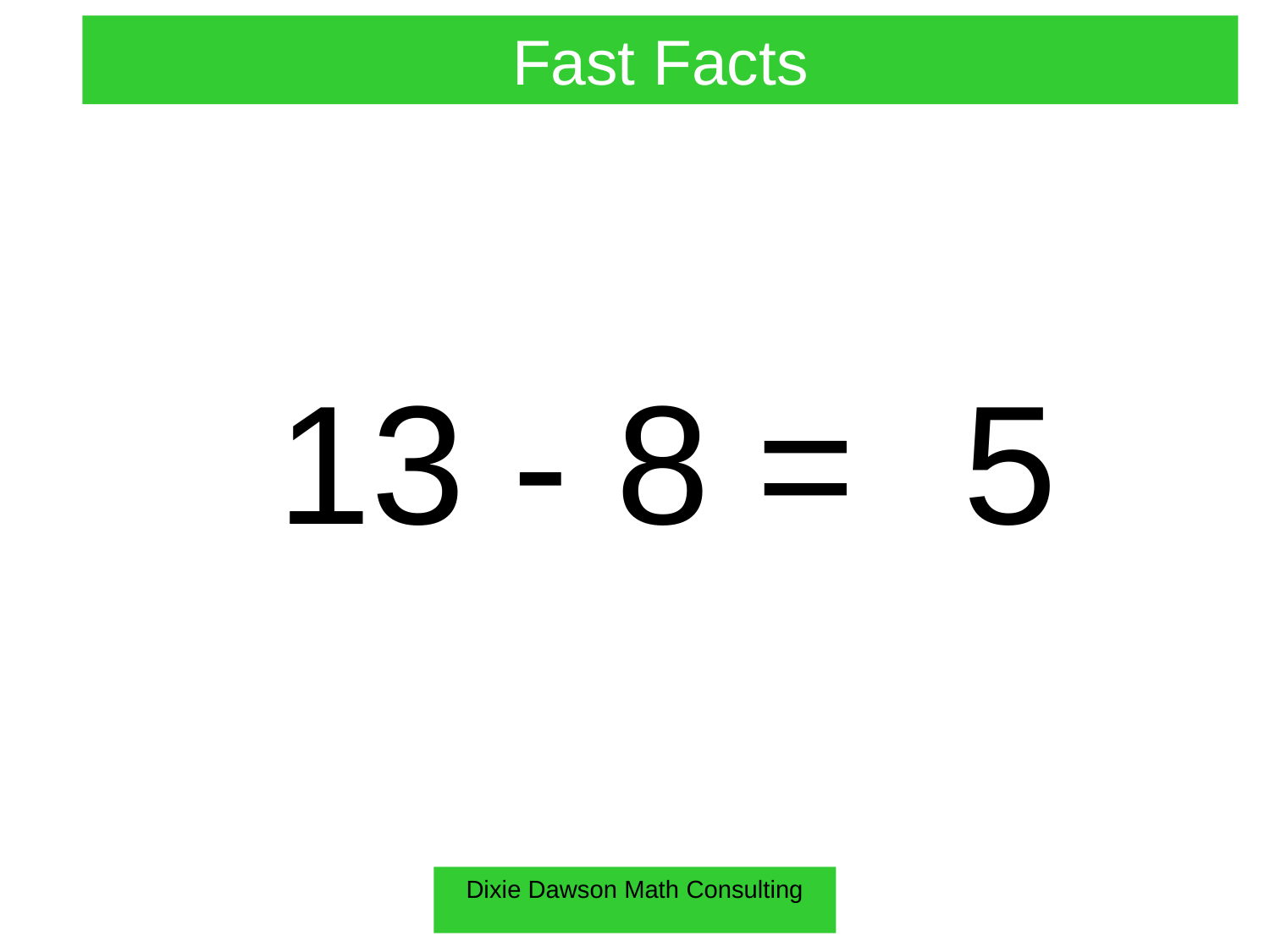

Fast Facts
13 - 8 =
5
Dixie Dawson Math Consulting